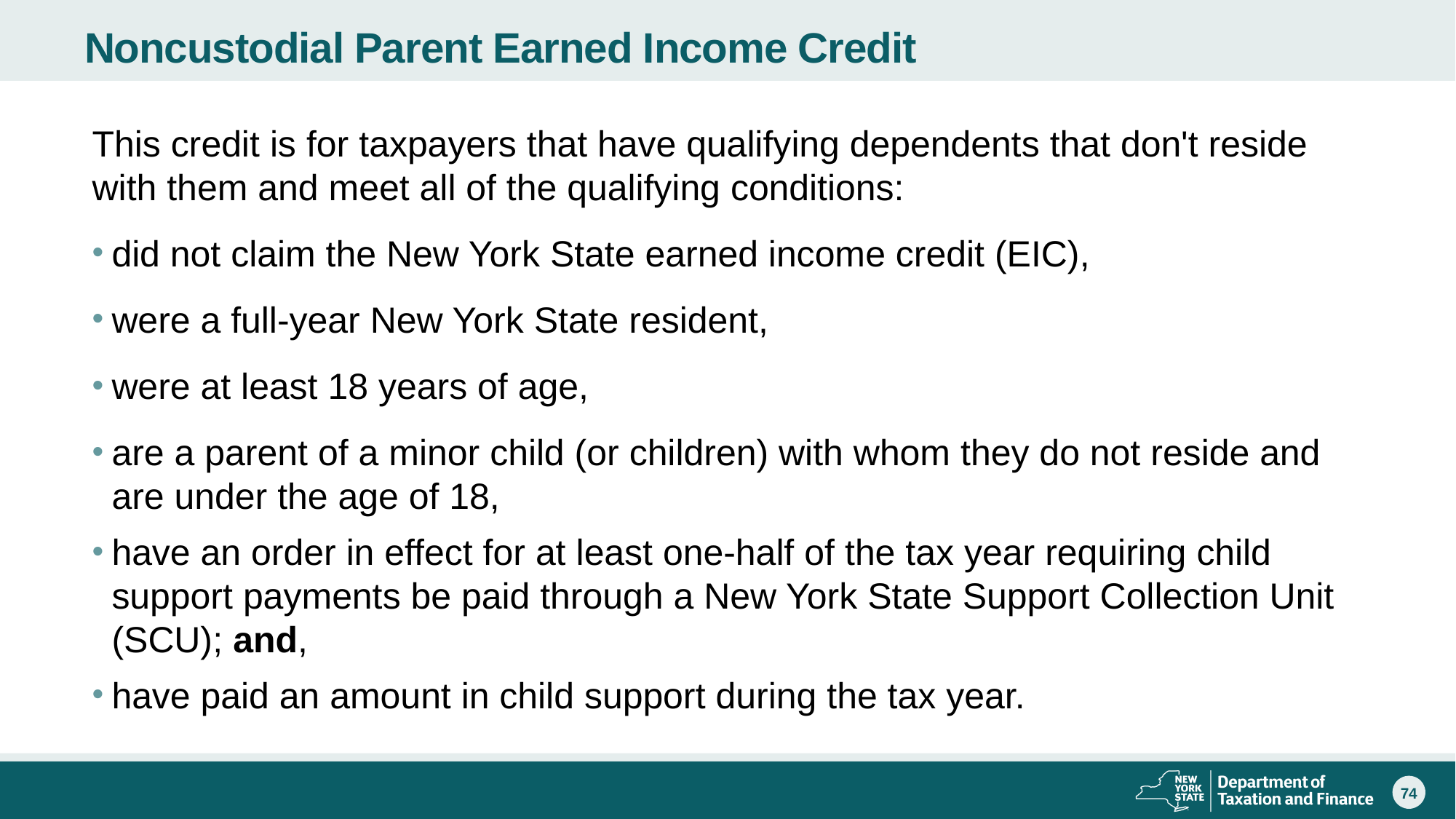

# Noncustodial Parent Earned Income Credit
This credit is for taxpayers that have qualifying dependents that don't reside with them and meet all of the qualifying conditions:
did not claim the New York State earned income credit (EIC),
were a full-year New York State resident,
were at least 18 years of age,
are a parent of a minor child (or children) with whom they do not reside and are under the age of 18,
have an order in effect for at least one-half of the tax year requiring child support payments be paid through a New York State Support Collection Unit (SCU); and,
have paid an amount in child support during the tax year.